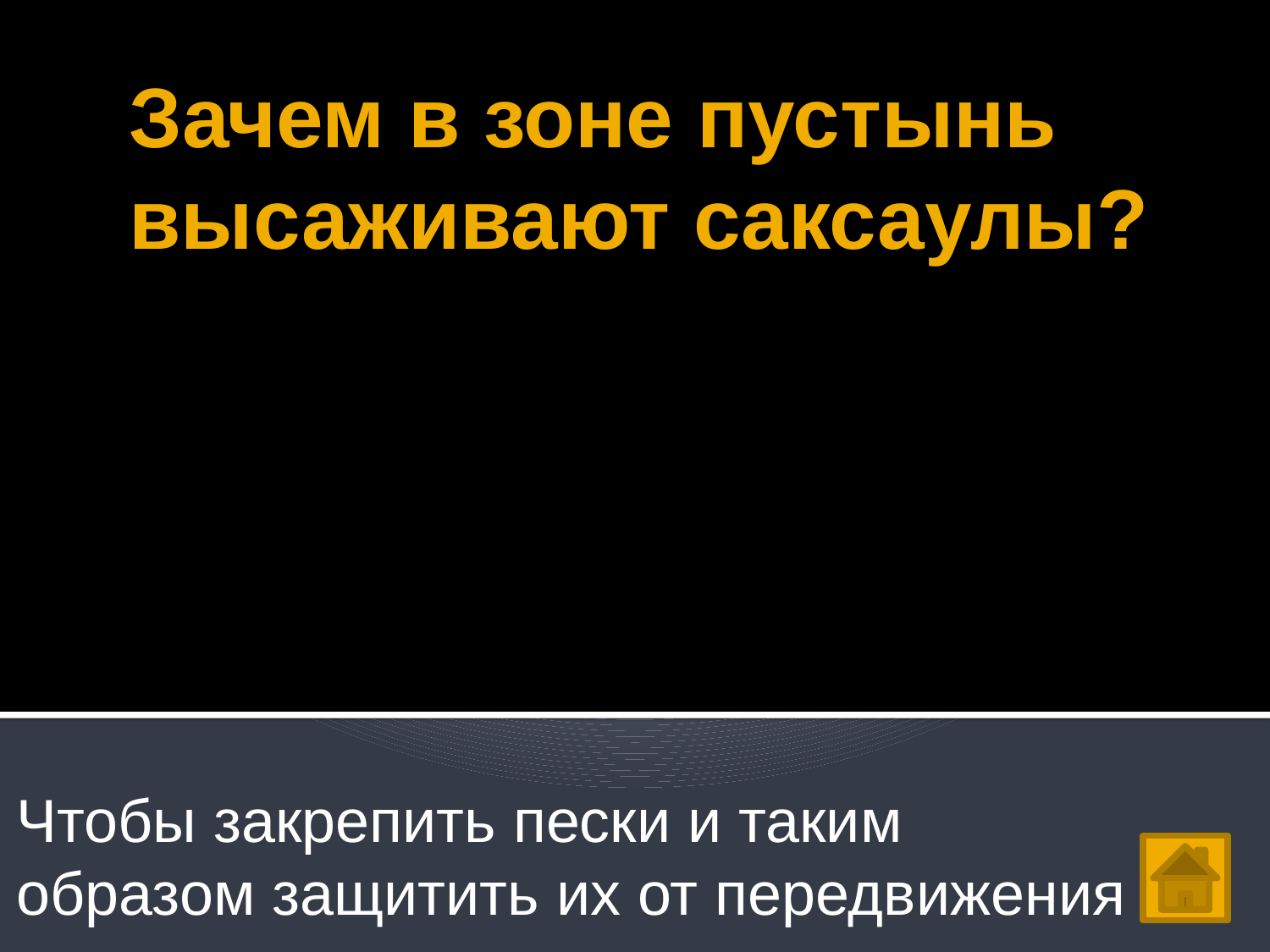

# Зачем в зоне пустынь высаживают саксаулы?
Чтобы закрепить пески и таким образом защитить их от передвижения